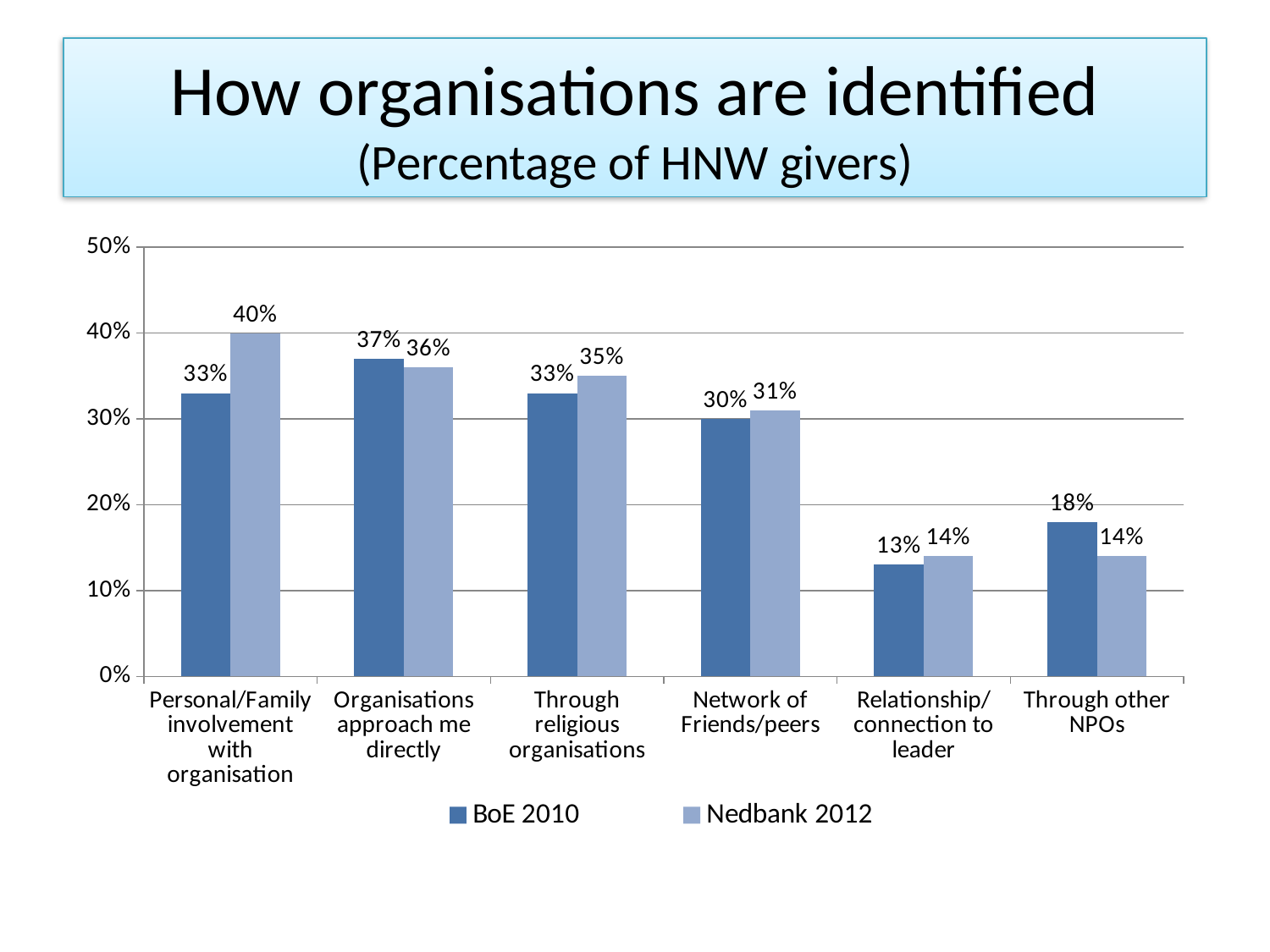

# How organisations are identified (Percentage of HNW givers)

### Chart

| Category | BoE 2010 | Nedbank 2012 |
|---|---|---|
| Personal/Family involvement with organisation | 0.33 | 0.4 |
| Organisations approach me directly | 0.37 | 0.36 |
| Through religious organisations | 0.33 | 0.35 |
| Network of Friends/peers | 0.3 | 0.31 |
| Relationship/connection to leader | 0.13 | 0.14 |
| Through other NPOs | 0.18 | 0.14 |